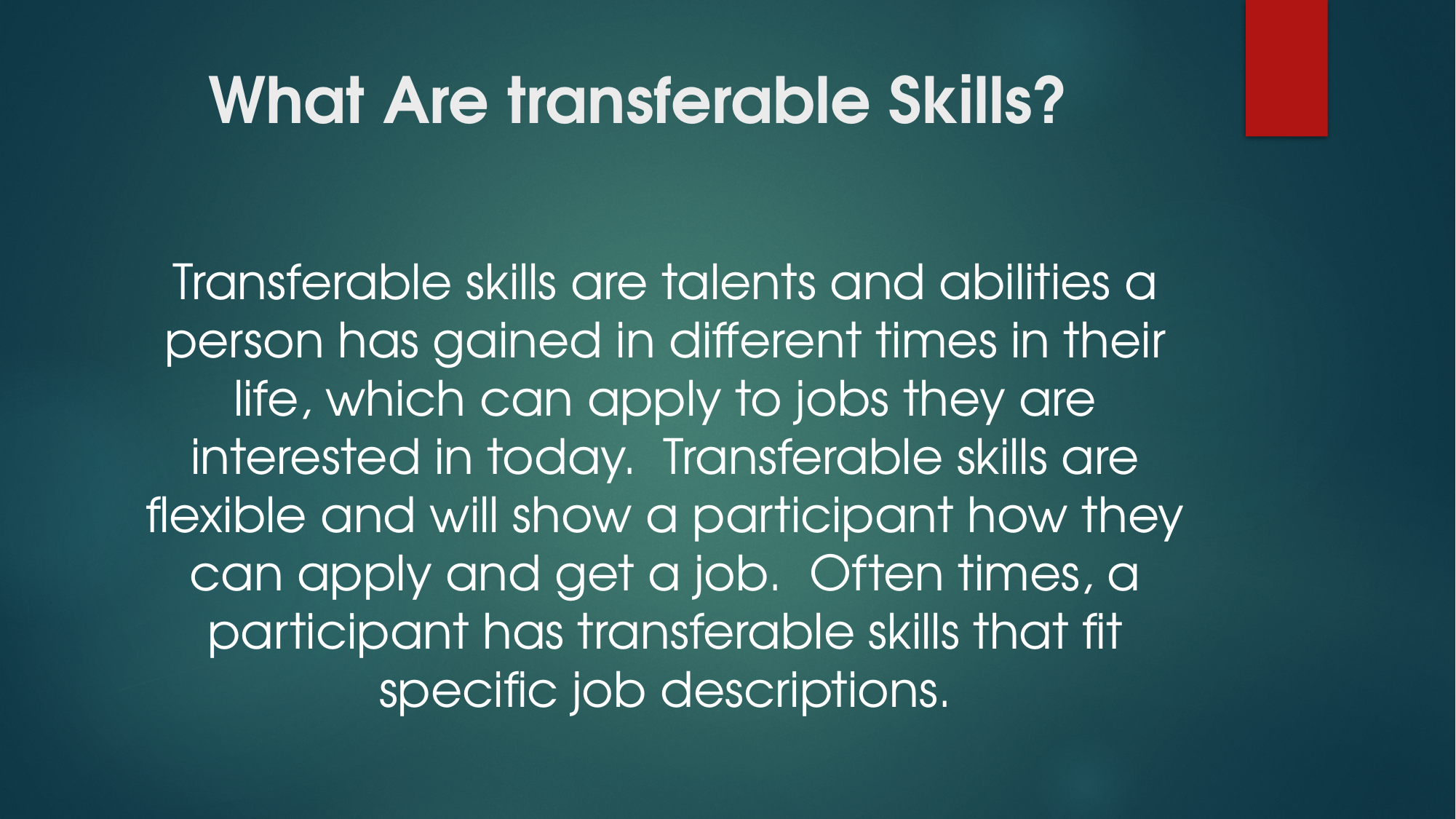

# What Are transferable Skills?
Transferable skills are talents and abilities a person has gained in different times in their life, which can apply to jobs they are interested in today.  Transferable skills are flexible and will show a participant how they can apply and get a job.  Often times, a participant has transferable skills that fit specific job descriptions.